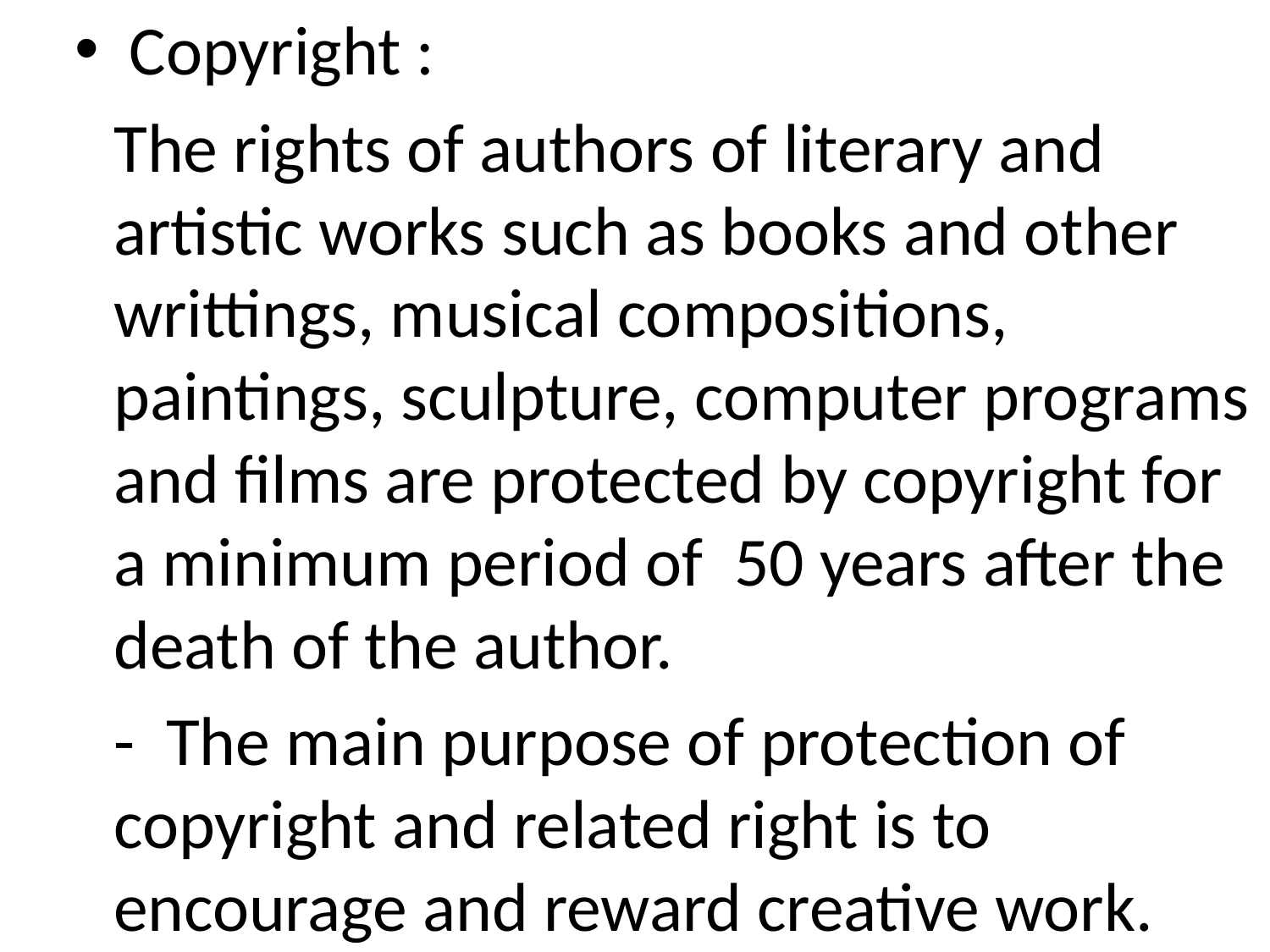

Copyright :
	The rights of authors of literary and artistic works such as books and other writtings, musical compositions, paintings, sculpture, computer programs and films are protected by copyright for a minimum period of  50 years after the death of the author.
	-  The main purpose of protection of copyright and related right is to encourage and reward creative work.